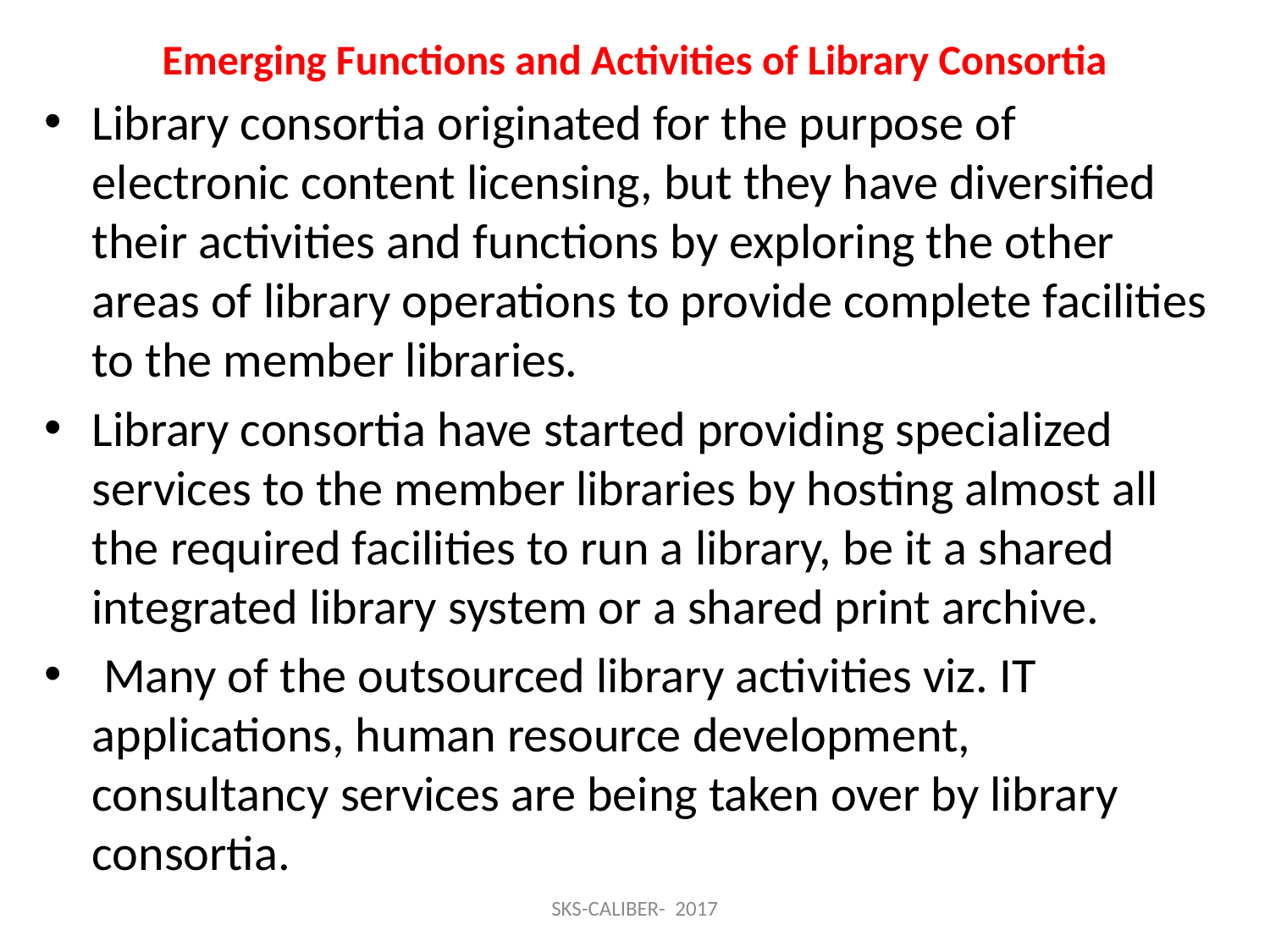

# Emerging Functions and Activities of Library Consortia
Library consortia originated for the purpose of electronic content licensing, but they have diversified their activities and functions by exploring the other areas of library operations to provide complete facilities to the member libraries.
Library consortia have started providing specialized services to the member libraries by hosting almost all the required facilities to run a library, be it a shared integrated library system or a shared print archive.
 Many of the outsourced library activities viz. IT applications, human resource development, consultancy services are being taken over by library consortia.
SKS-CALIBER-  2017